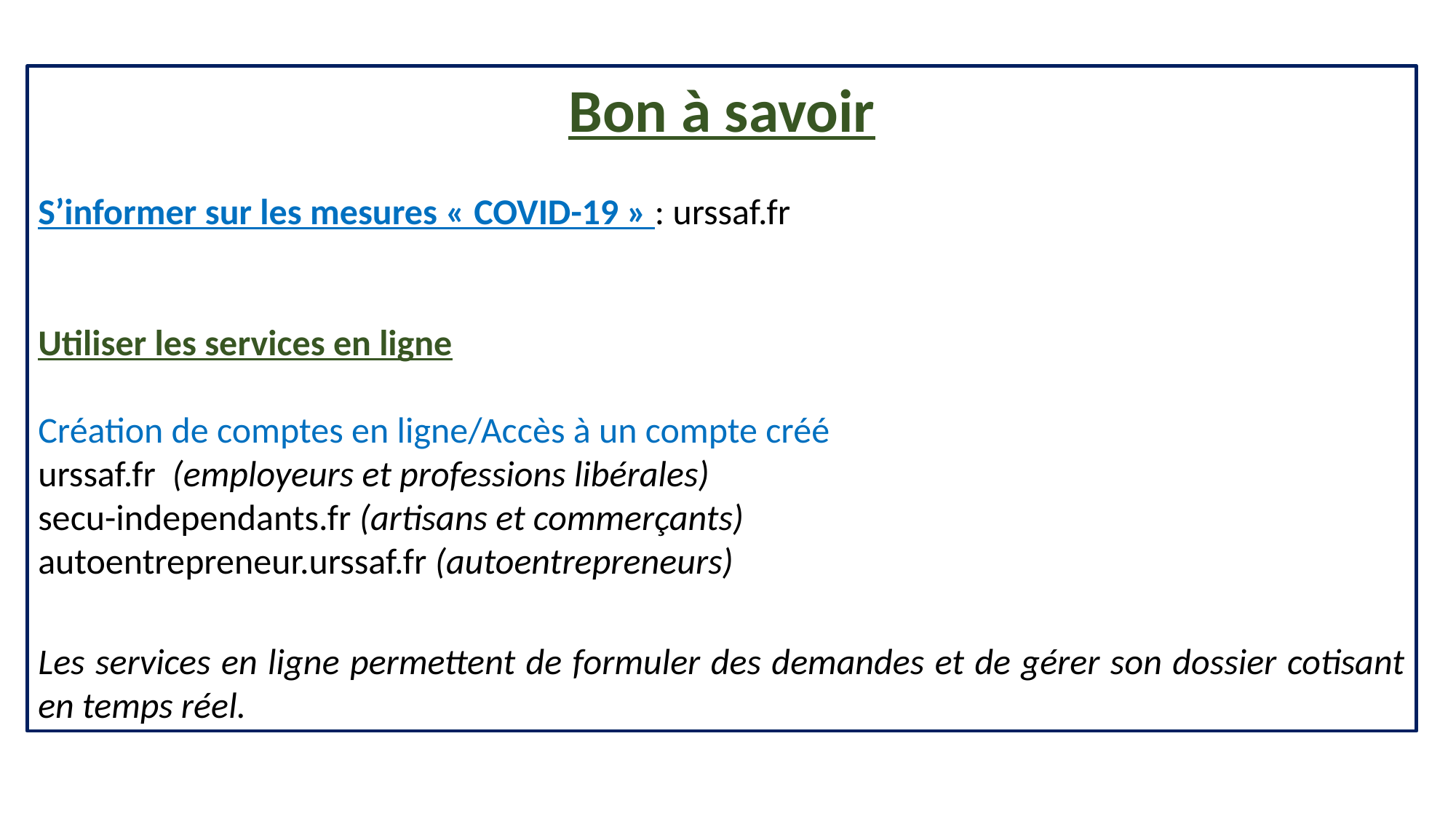

Bon à savoir

S’informer sur les mesures « COVID-19 » : urssaf.fr

Utiliser les services en ligne

Création de comptes en ligne/Accès à un compte créé
urssaf.fr  (employeurs et professions libérales)
secu-independants.fr (artisans et commerçants)
autoentrepreneur.urssaf.fr (autoentrepreneurs)

Les services en ligne permettent de formuler des demandes et de gérer son dossier cotisant en temps réel.